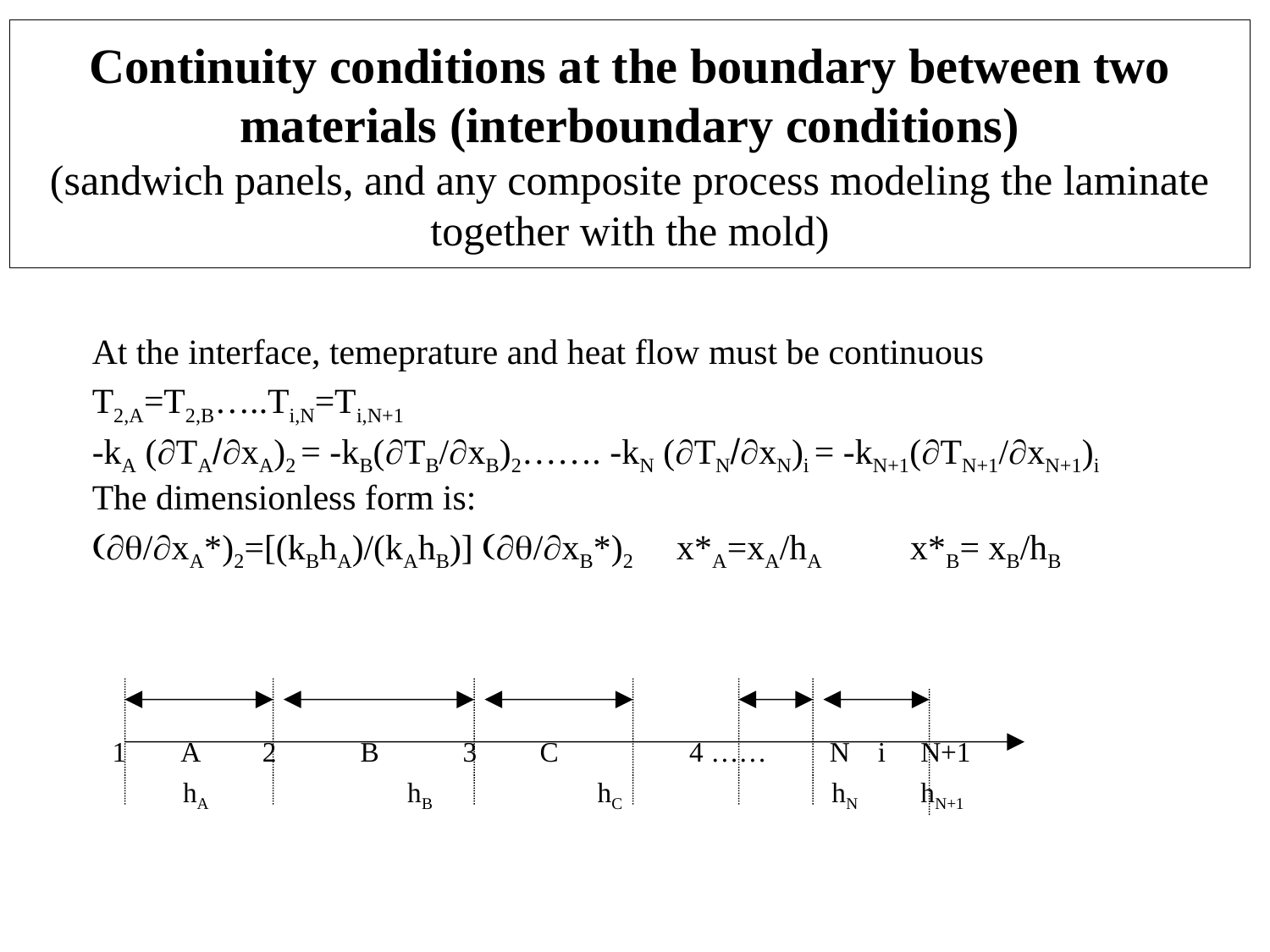

# Continuity conditions at the boundary between two materials (interboundary conditions) (sandwich panels, and any composite process modeling the laminate together with the mold)
At the interface, temeprature and heat flow must be continuous
T2,A=T2,B…..Ti,N=Ti,N+1
-kA (∂TA/∂xA)2 = -kB(∂TB/∂xB)2……. -kN (∂TN/∂xN)i = -kN+1(∂TN+1/∂xN+1)i
The dimensionless form is:
(∂θ/∂xA*)2=[(kBhA)/(kAhB)] (∂θ/∂xB*)2	     x*A=xA/hA	 x*B= xB/hB

     1        A         2            B            3         C	      4 ……         N    i     N+1
             hA           	  hB	           hC                              hN         hN+1